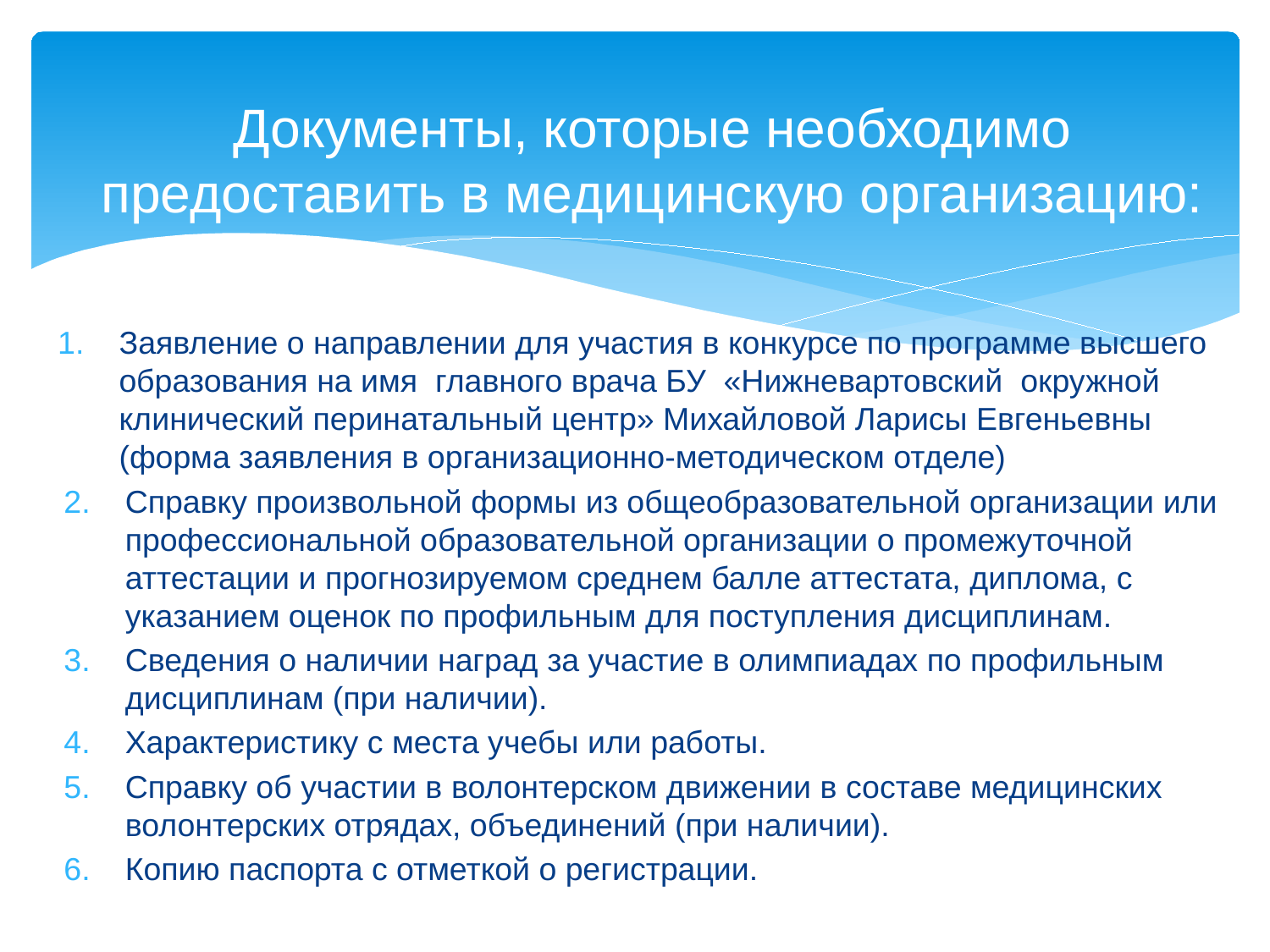

# Документы, которые необходимо предоставить в медицинскую организацию:
Заявление о направлении для участия в конкурсе по программе высшего образования на имя  главного врача БУ  «Нижневартовский  окружной клинический перинатальный центр» Михайловой Ларисы Евгеньевны (форма заявления в организационно-методическом отделе)
Справку произвольной формы из общеобразовательной организации или профессиональной образовательной организации о промежуточной аттестации и прогнозируемом среднем балле аттестата, диплома, с указанием оценок по профильным для поступления дисциплинам.
Сведения о наличии наград за участие в олимпиадах по профильным дисциплинам (при наличии).
Характеристику с места учебы или работы.
Справку об участии в волонтерском движении в составе медицинских волонтерских отрядах, объединений (при наличии).
Копию паспорта с отметкой о регистрации.